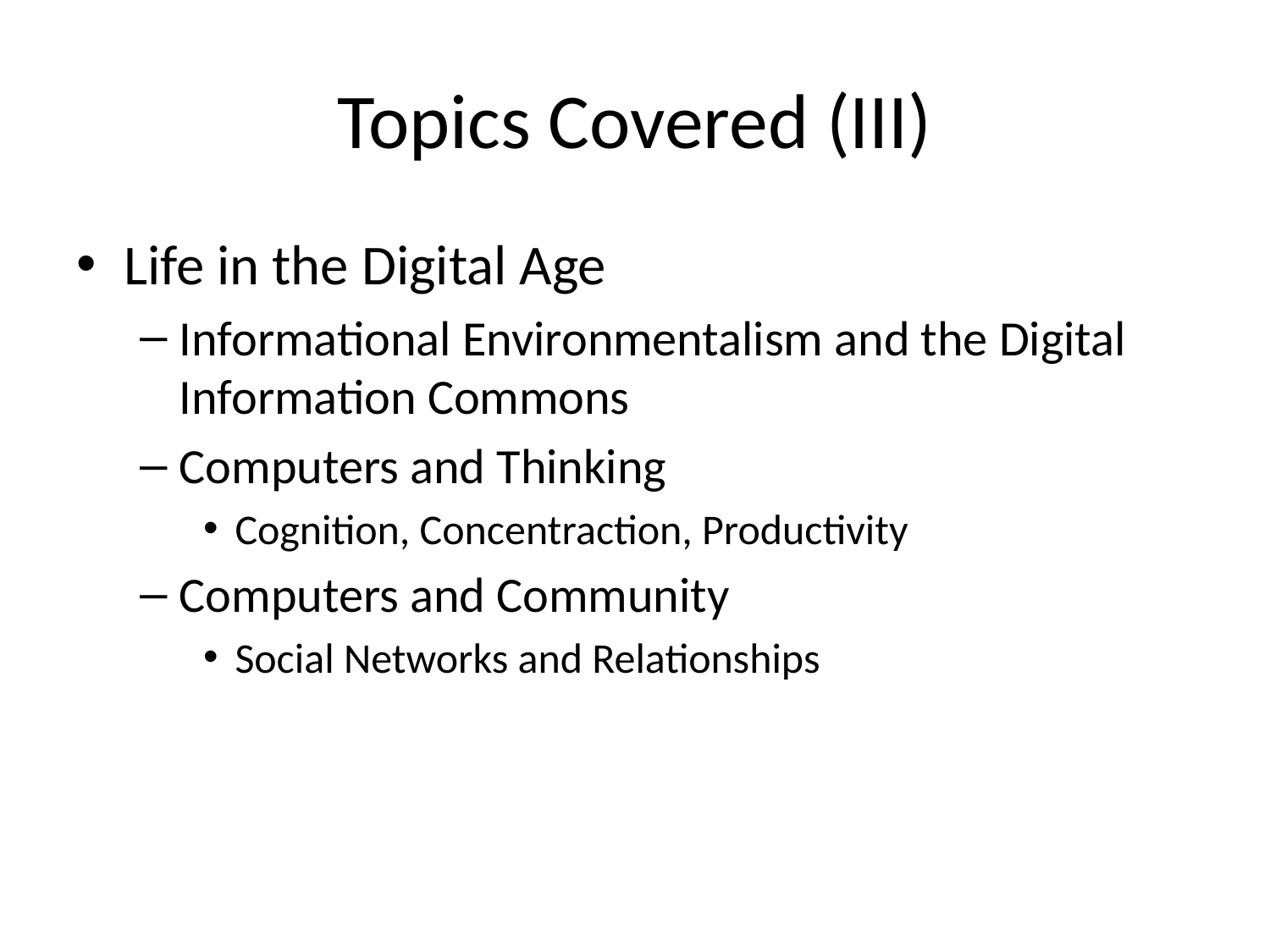

# Topics Covered (III)
Life in the Digital Age
Informational Environmentalism and the Digital Information Commons
Computers and Thinking
Cognition, Concentraction, Productivity
Computers and Community
Social Networks and Relationships